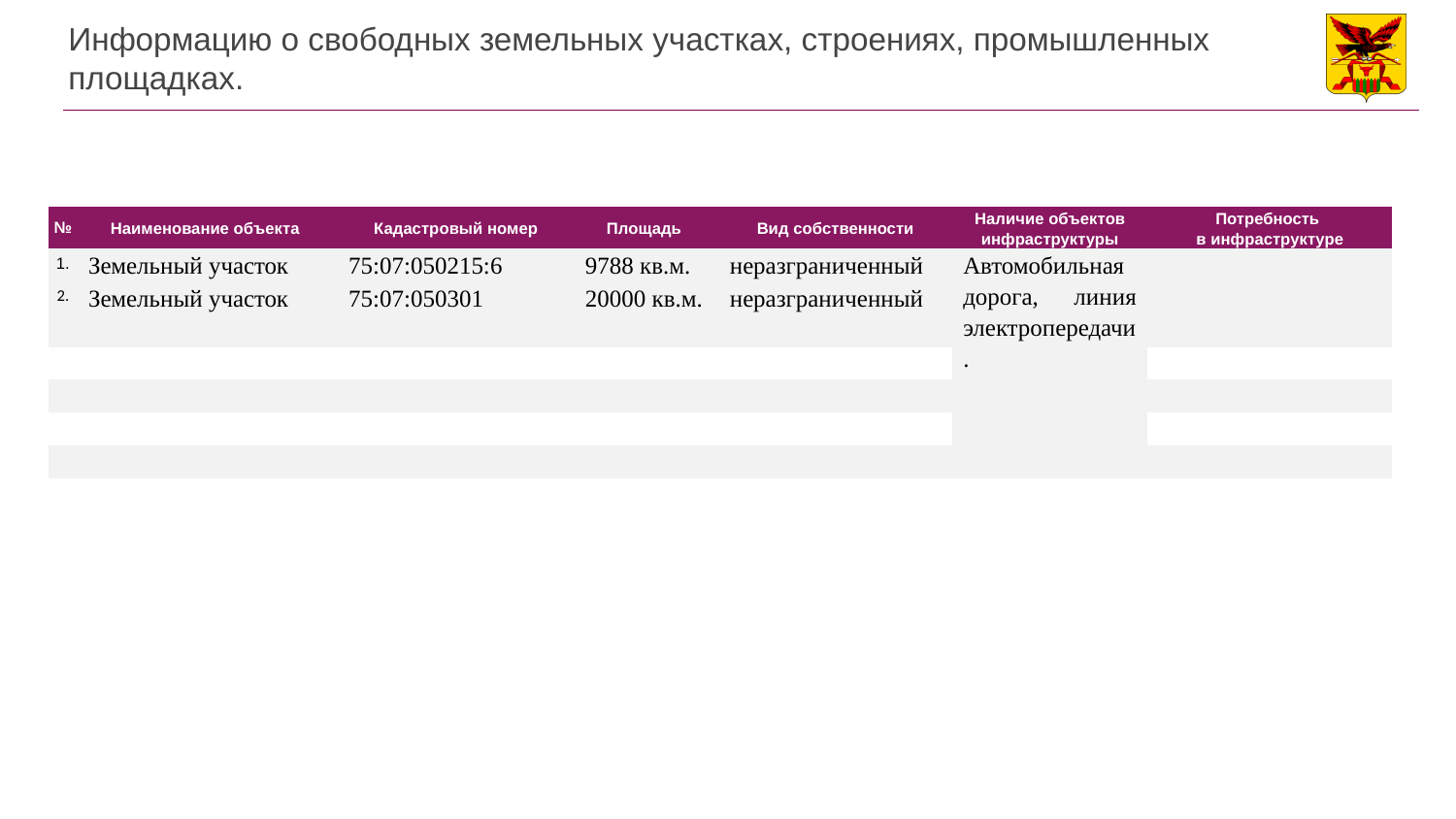

# Информацию о свободных земельных участках, строениях, промышленных площадках.
| № | Наименование объекта | Кадастровый номер | Площадь | Вид собственности | Наличие объектов инфраструктуры | Потребность в инфраструктуре |
| --- | --- | --- | --- | --- | --- | --- |
| 1. | Земельный участок | 75:07:050215:6 | 9788 кв.м. | неразграниченный | Автомобильная дорога, линия электропередачи. |  |
| 2. | Земельный участок | 75:07:050301 | 20000 кв.м. | неразграниченный |  |  |
|  |  |  |  |  |  |  |
|  |  |  |  |  |  |  |
|  |  |  |  |  |  |  |
|  |  |  |  |  |  |  |
|  |  |  |  |  |  |  |